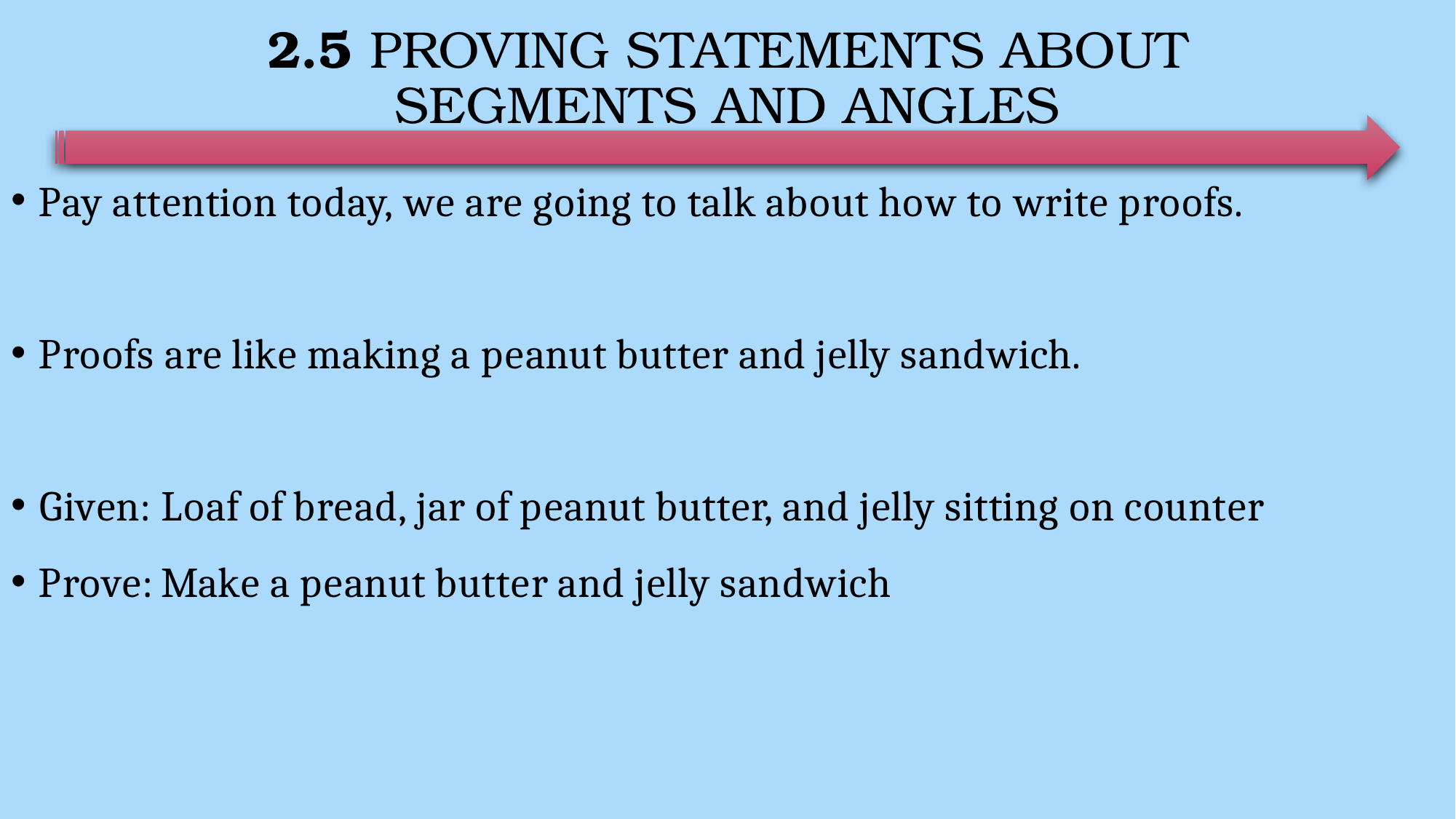

# 2.5 Proving Statements about Segments and Angles
Pay attention today, we are going to talk about how to write proofs.

Proofs are like making a peanut butter and jelly sandwich.

Given: Loaf of bread, jar of peanut butter, and jelly sitting on counter
Prove: Make a peanut butter and jelly sandwich